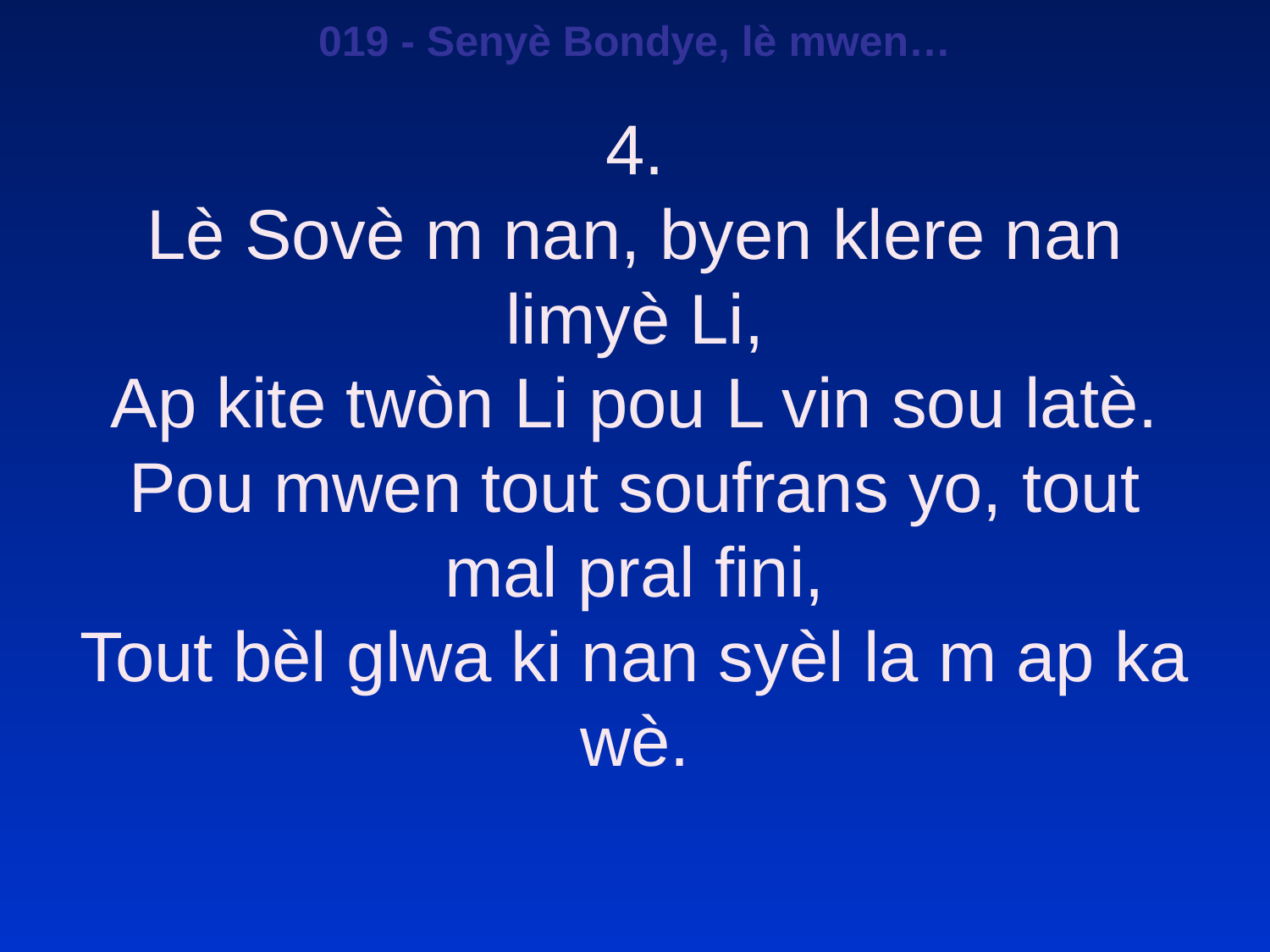

019 - Senyè Bondye, lè mwen…
4.
Lè Sovè m nan, byen klere nan limyè Li,
Ap kite twòn Li pou L vin sou latè.
Pou mwen tout soufrans yo, tout mal pral fini,
Tout bèl glwa ki nan syèl la m ap ka wè.